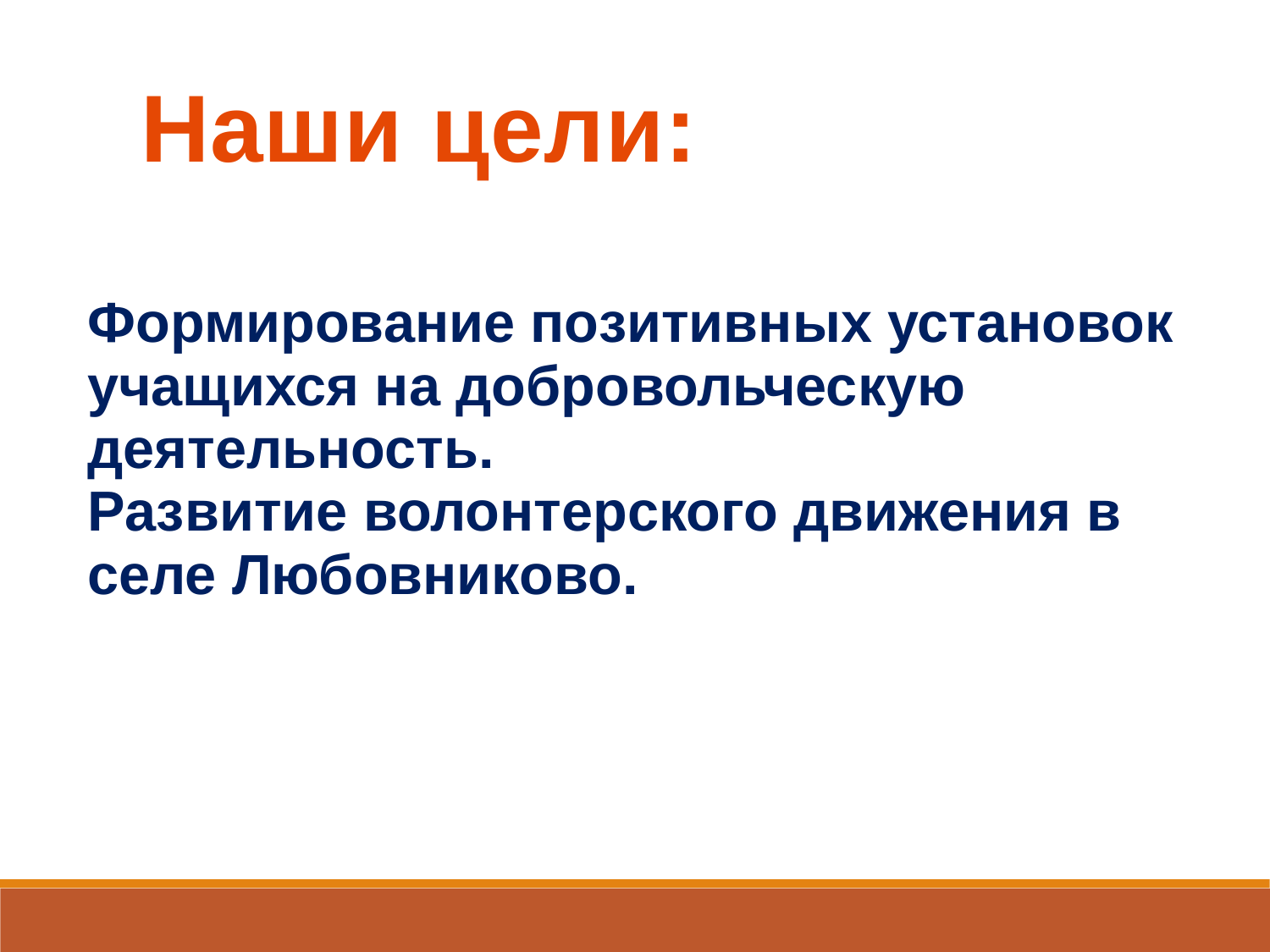

Наши цели:

Формирование позитивных установок учащихся на добровольческую деятельность.
Развитие волонтерского движения в селе Любовниково.